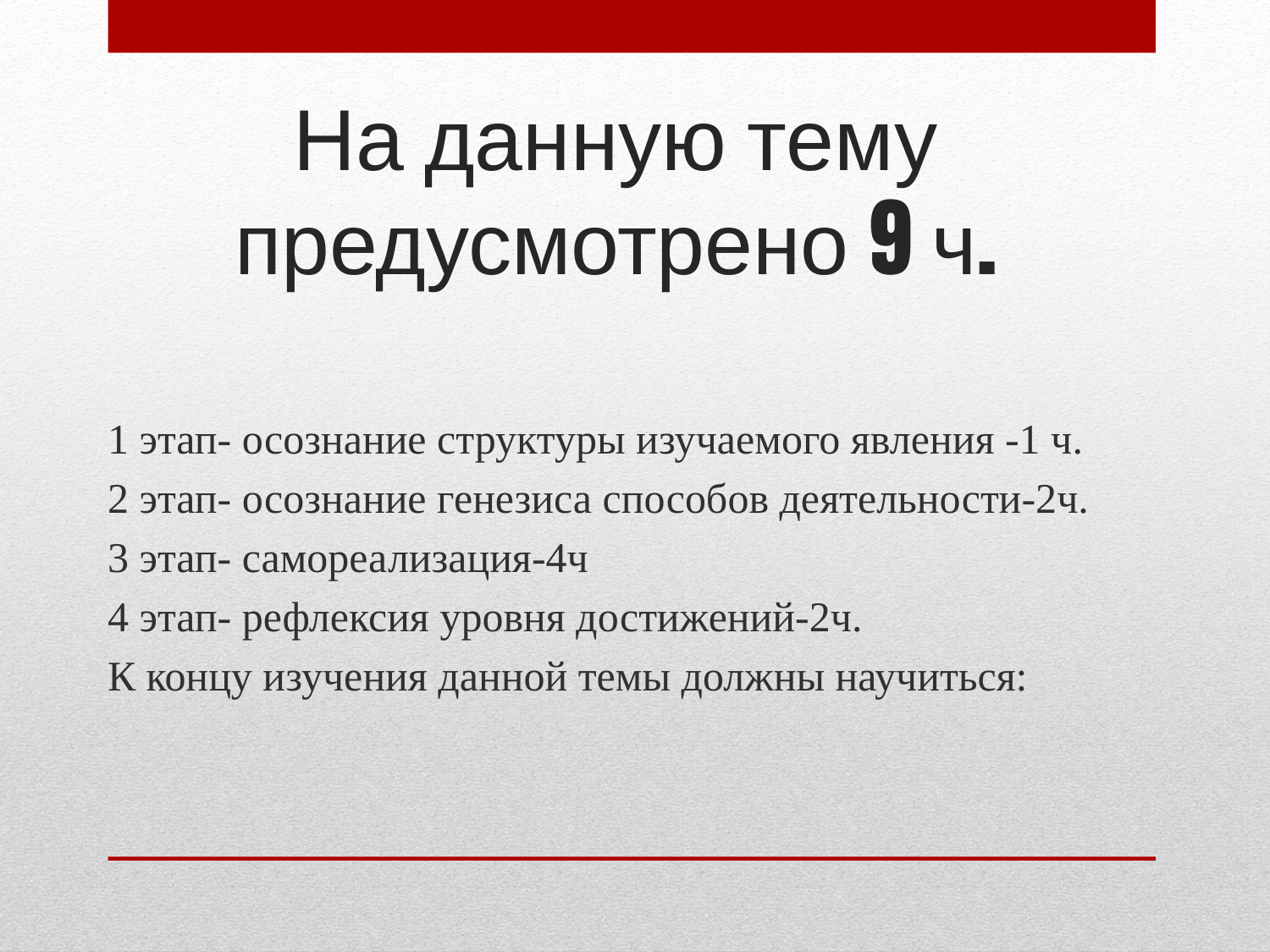

# На данную тему предусмотрено 9 ч.
1 этап- осознание структуры изучаемого явления -1 ч.
2 этап- осознание генезиса способов деятельности-2ч.
3 этап- самореализация-4ч
4 этап- рефлексия уровня достижений-2ч.
К концу изучения данной темы должны научиться: